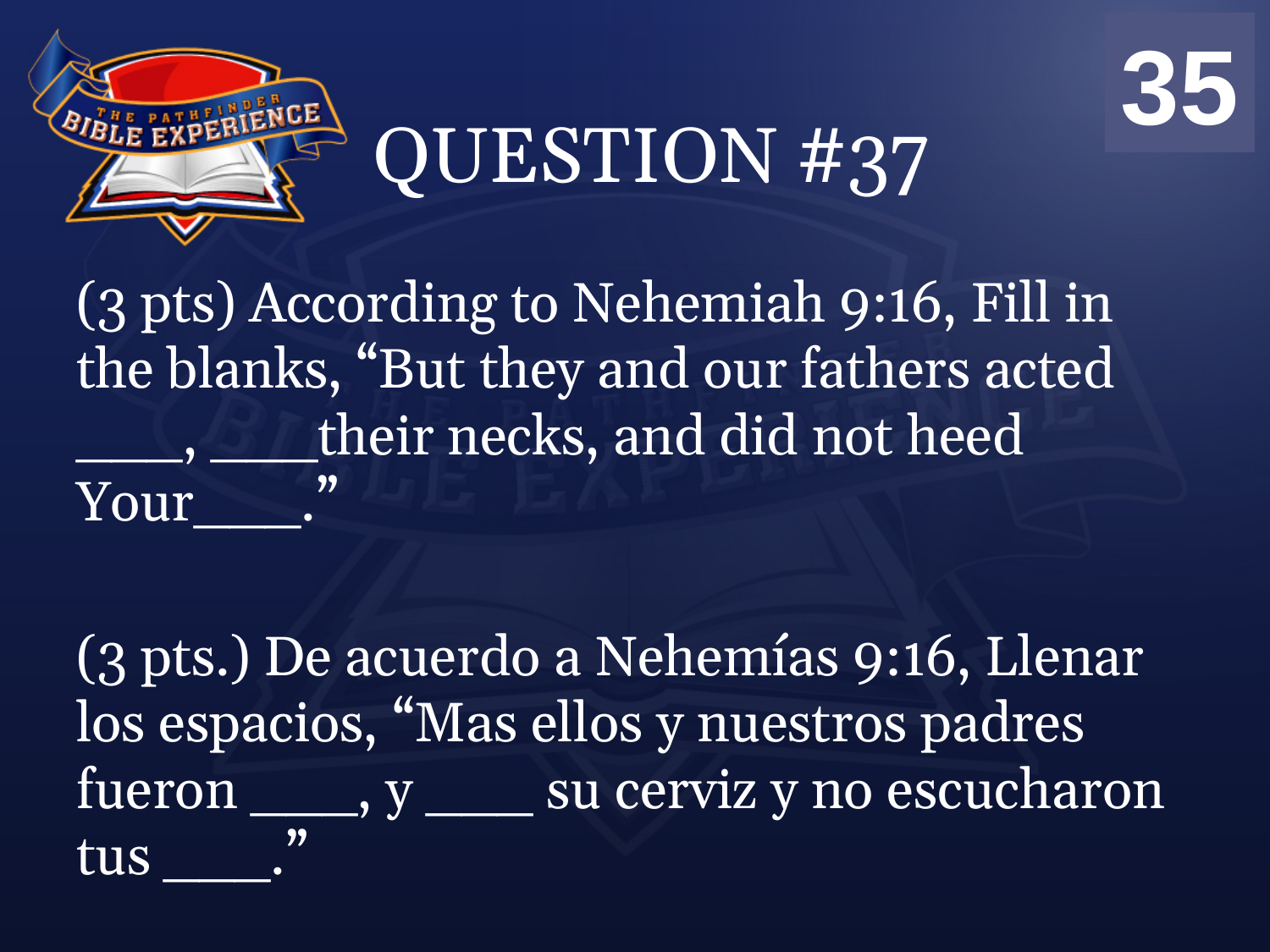

00
01
02
03
04
05
06
07
08
09
10
11
12
13
14
15
16
17
18
19
20
21
22
23
24
25
26
27
28
29
30
31
32
33
34
35
# QUESTION #37
(3 pts) According to Nehemiah 9:16, Fill in the blanks, “But they and our fathers acted ___, ___their necks, and did not heed Your___.”

(3 pts.) De acuerdo a Nehemías 9:16, Llenar los espacios, “Mas ellos y nuestros padres fueron ___, y ___ su cerviz y no escucharon tus ___.”